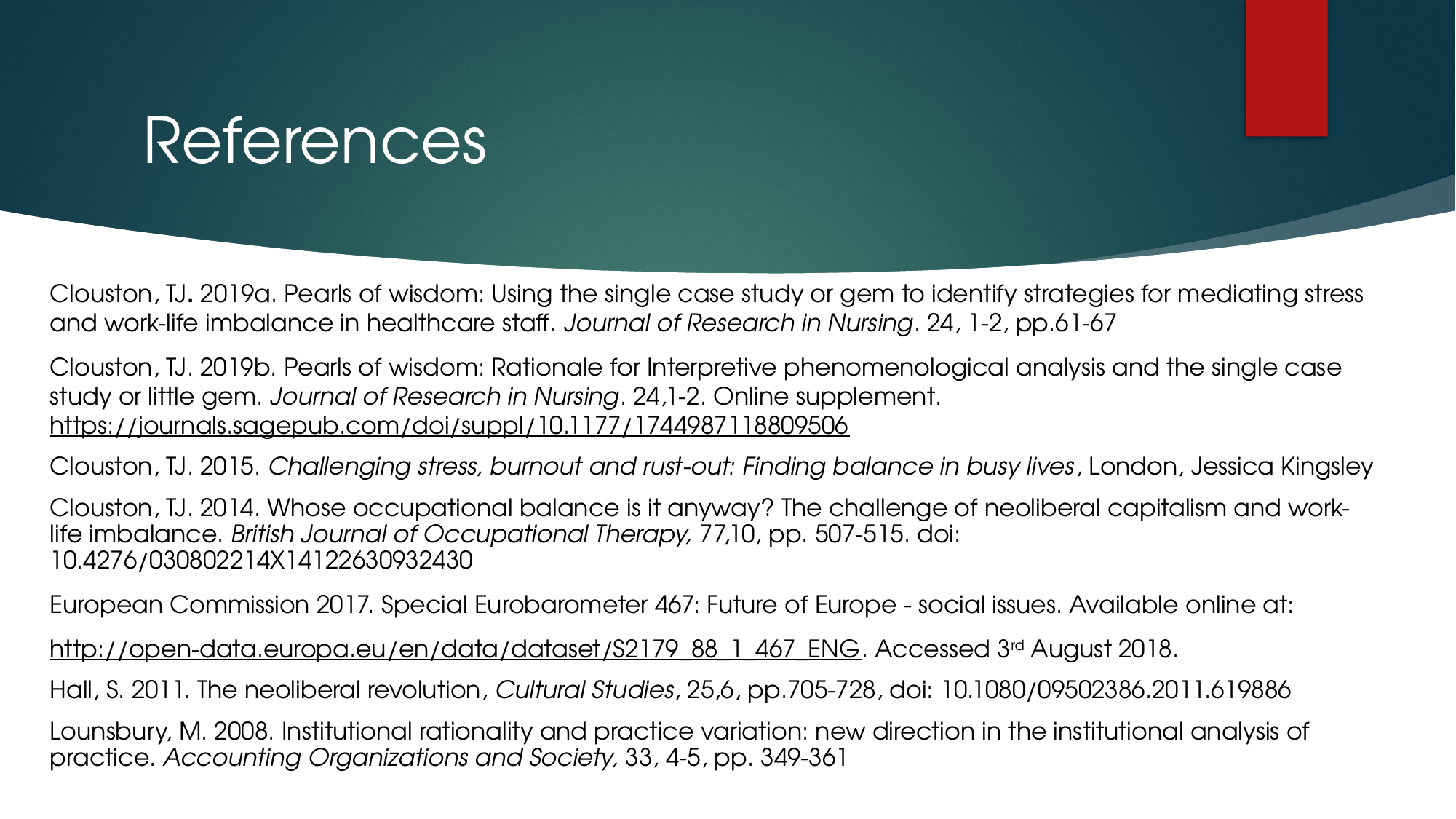

# References

Clouston, TJ. 2019a. Pearls of wisdom: Using the single case study or gem to identify strategies for mediating stress and work-life imbalance in healthcare staff. Journal of Research in Nursing. 24, 1-2, pp.61-67
Clouston, TJ. 2019b. Pearls of wisdom: Rationale for Interpretive phenomenological analysis and the single case study or little gem. Journal of Research in Nursing. 24,1-2. Online supplement. https://journals.sagepub.com/doi/suppl/10.1177/1744987118809506
Clouston, TJ. 2015. Challenging stress, burnout and rust-out: Finding balance in busy lives, London, Jessica Kingsley
Clouston, TJ. 2014. Whose occupational balance is it anyway? The challenge of neoliberal capitalism and work-life imbalance. British Journal of Occupational Therapy, 77,10, pp. 507-515. doi: 10.4276/030802214X14122630932430
European Commission 2017. Special Eurobarometer 467: Future of Europe - social issues. Available online at:
http://open-data.europa.eu/en/data/dataset/S2179_88_1_467_ENG. Accessed 3rd August 2018.
Hall, S. 2011. The neoliberal revolution, Cultural Studies, 25,6, pp.705-728, doi: 10.1080/09502386.2011.619886
Lounsbury, M. 2008. Institutional rationality and practice variation: new direction in the institutional analysis of practice. Accounting Organizations and Society, 33, 4-5, pp. 349-361